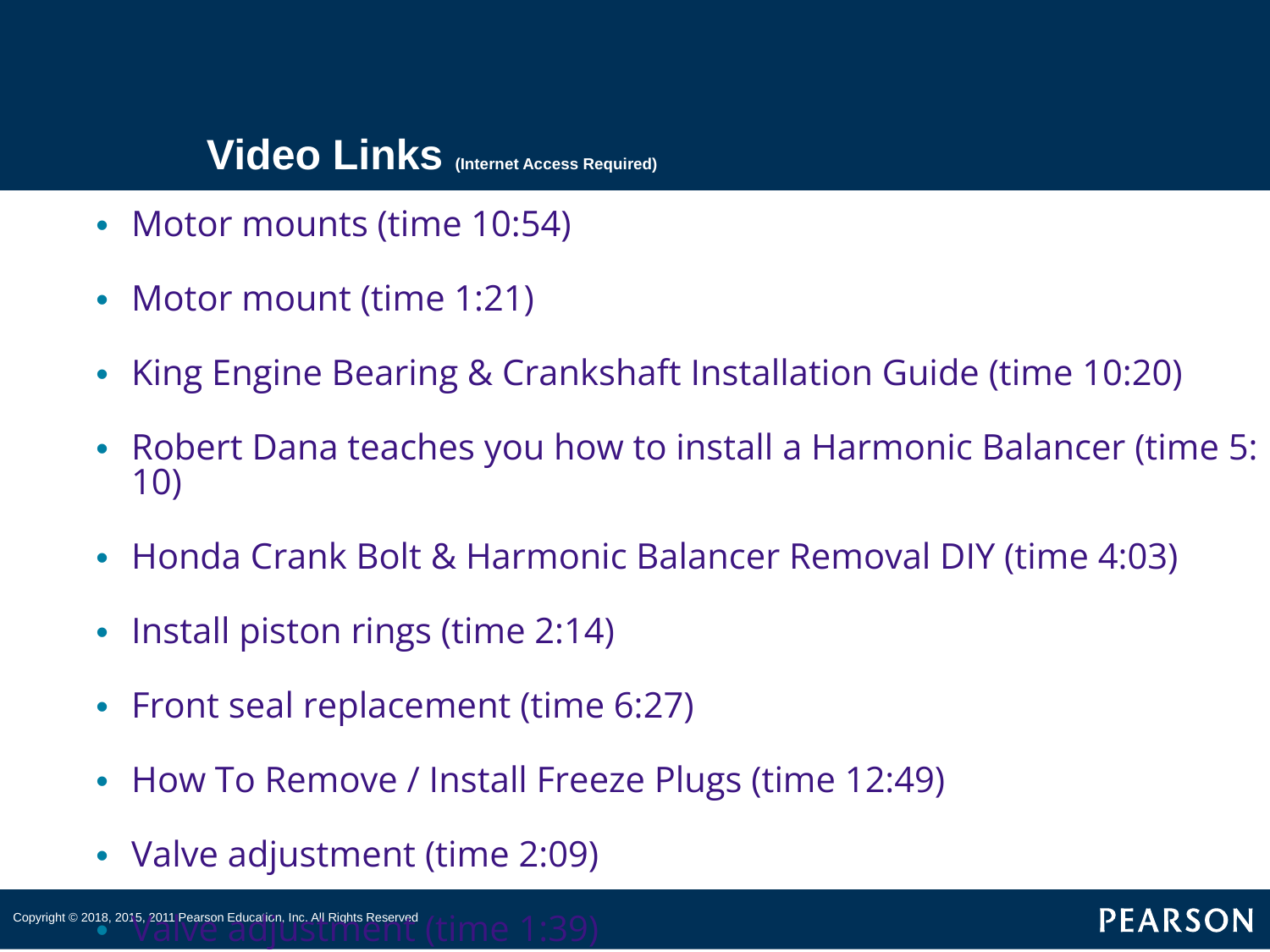

# Video Links (Internet Access Required)
Motor mounts (time 10:54)
Motor mount (time 1:21)
King Engine Bearing & Crankshaft Installation Guide (time 10:20)
Robert Dana teaches you how to install a Harmonic Balancer (time 5:10)
Honda Crank Bolt & Harmonic Balancer Removal DIY (time 4:03)
Install piston rings (time 2:14)
Front seal replacement (time 6:27)
How To Remove / Install Freeze Plugs (time 12:49)
Valve adjustment (time 2:09)
Valve adjustment (time 1:39)